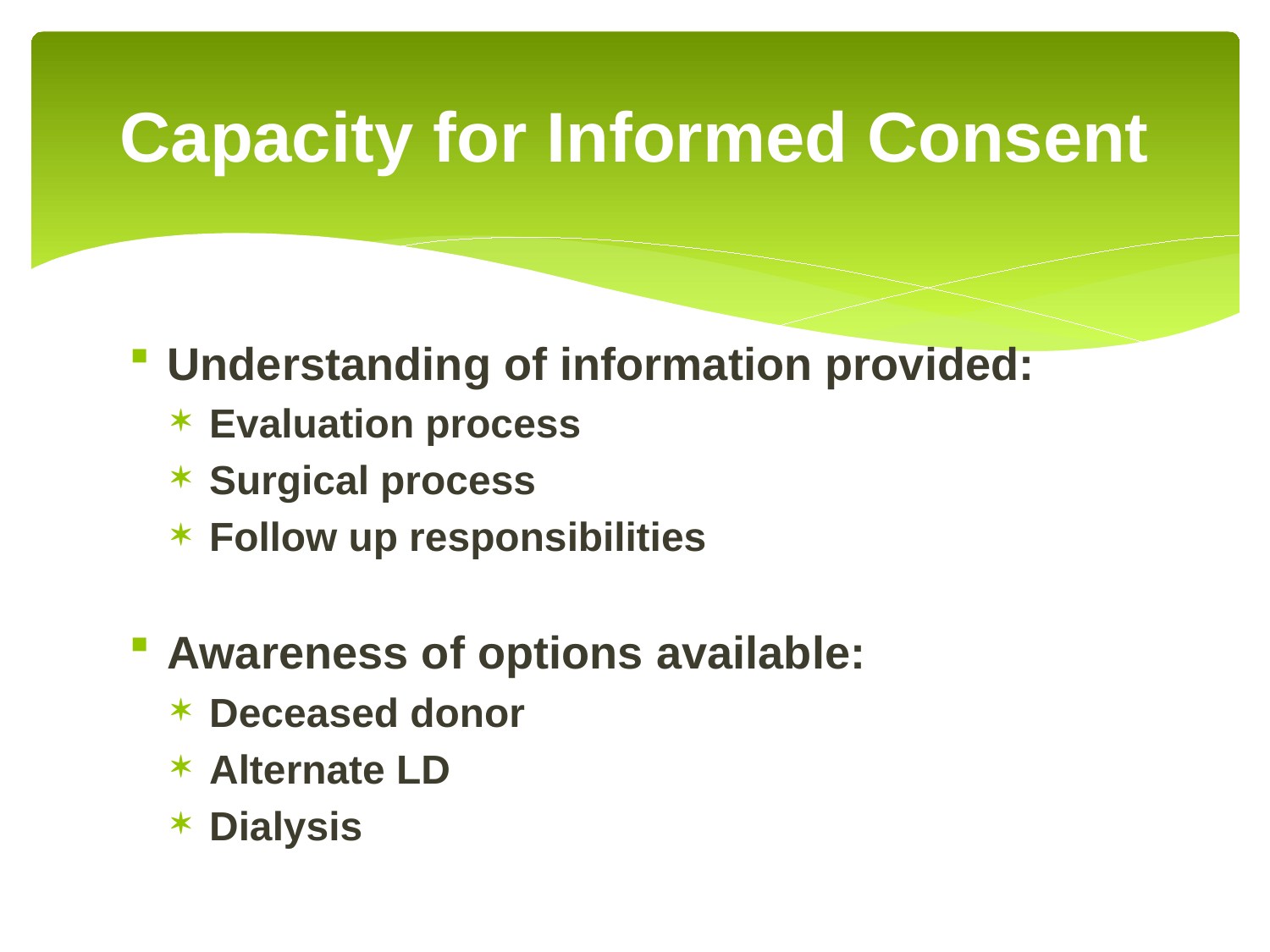

# Capacity for Informed Consent
Understanding of information provided:
Evaluation process
Surgical process
Follow up responsibilities

Awareness of options available:
Deceased donor
Alternate LD
Dialysis